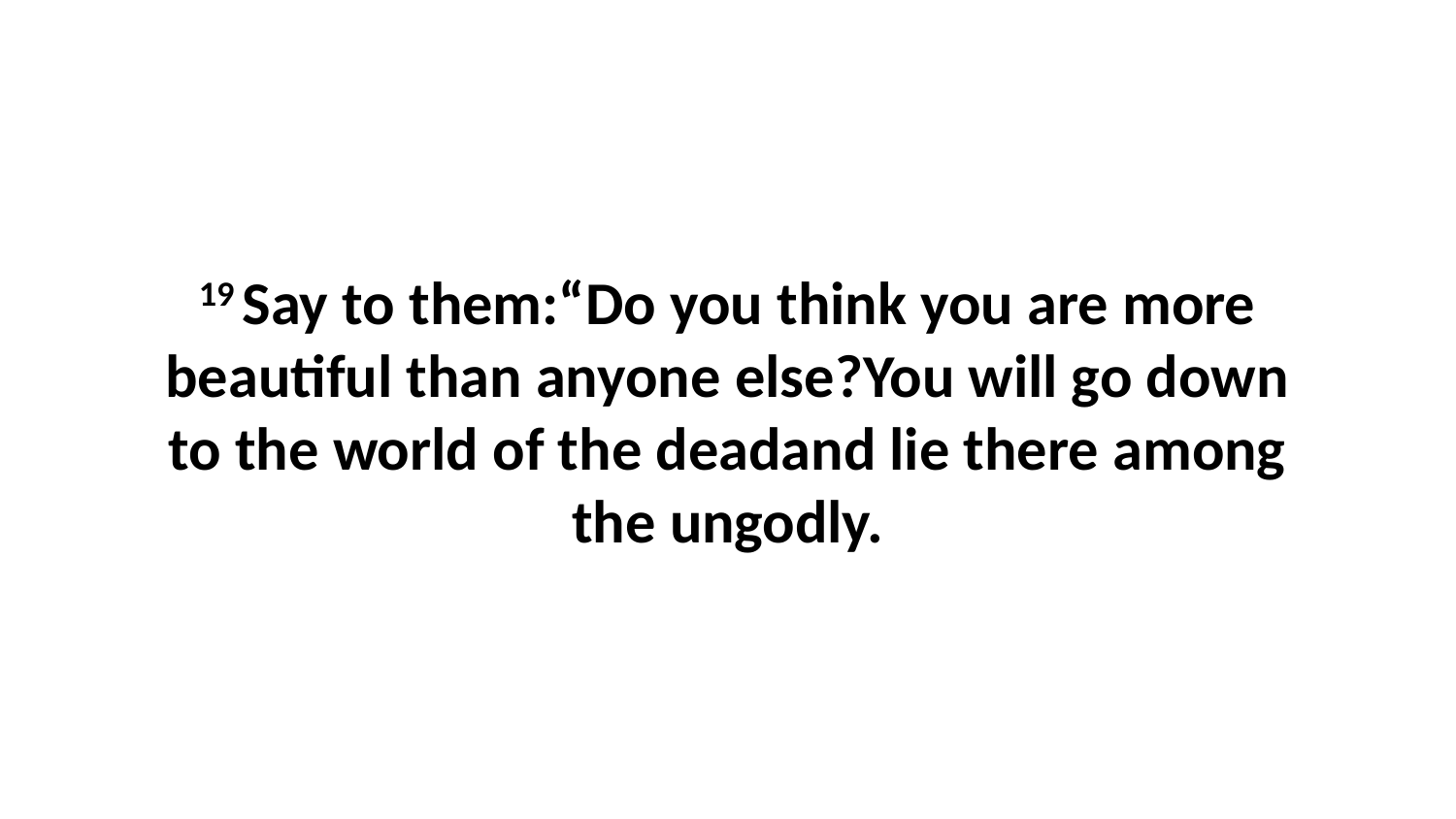

19 Say to them:“Do you think you are more beautiful than anyone else?You will go down to the world of the deadand lie there among the ungodly.